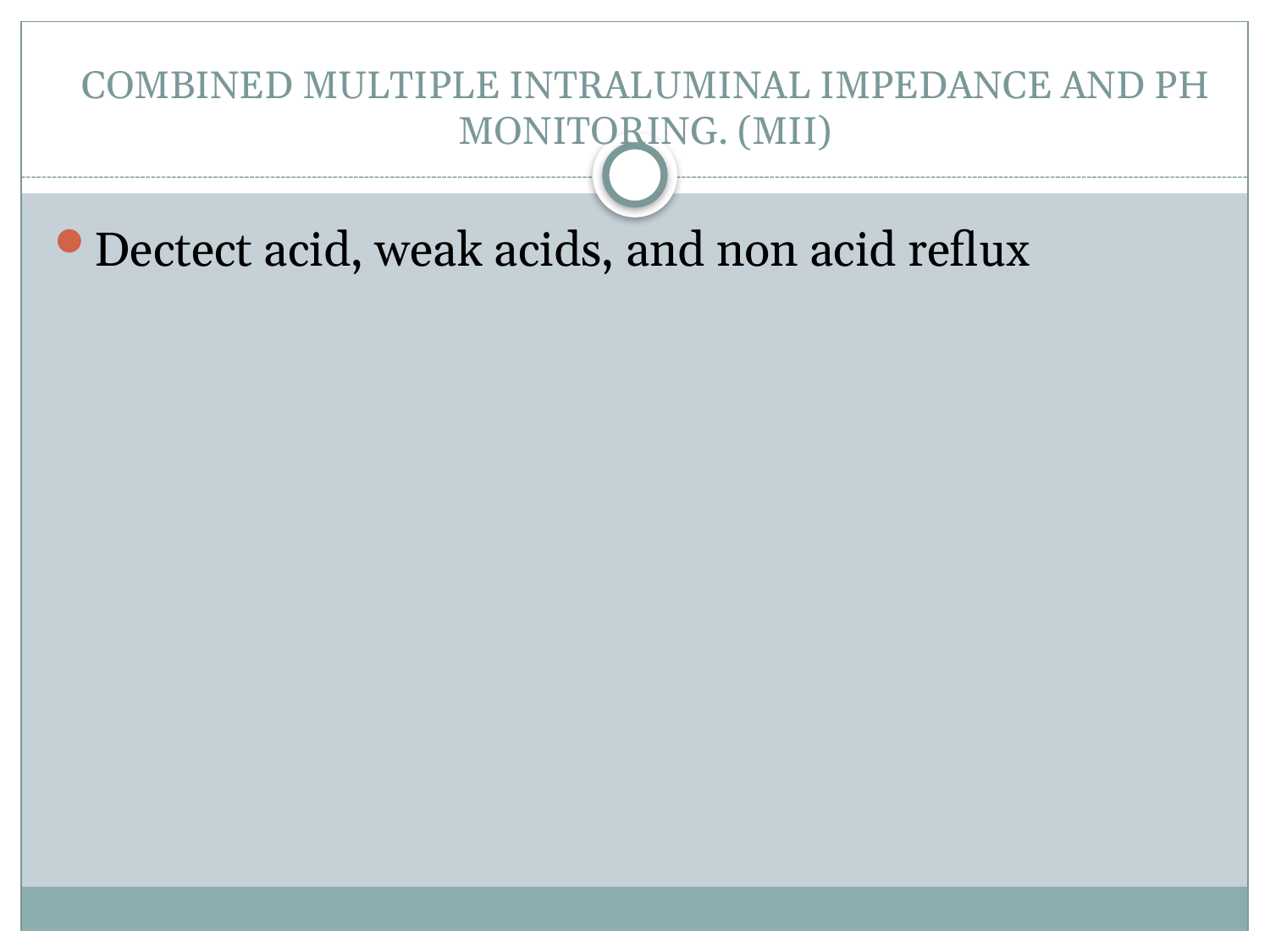

# COMBINED MULTIPLE INTRALUMINAL IMPEDANCE AND PH MONITORING. (MII)
Dectect acid, weak acids, and non acid reflux